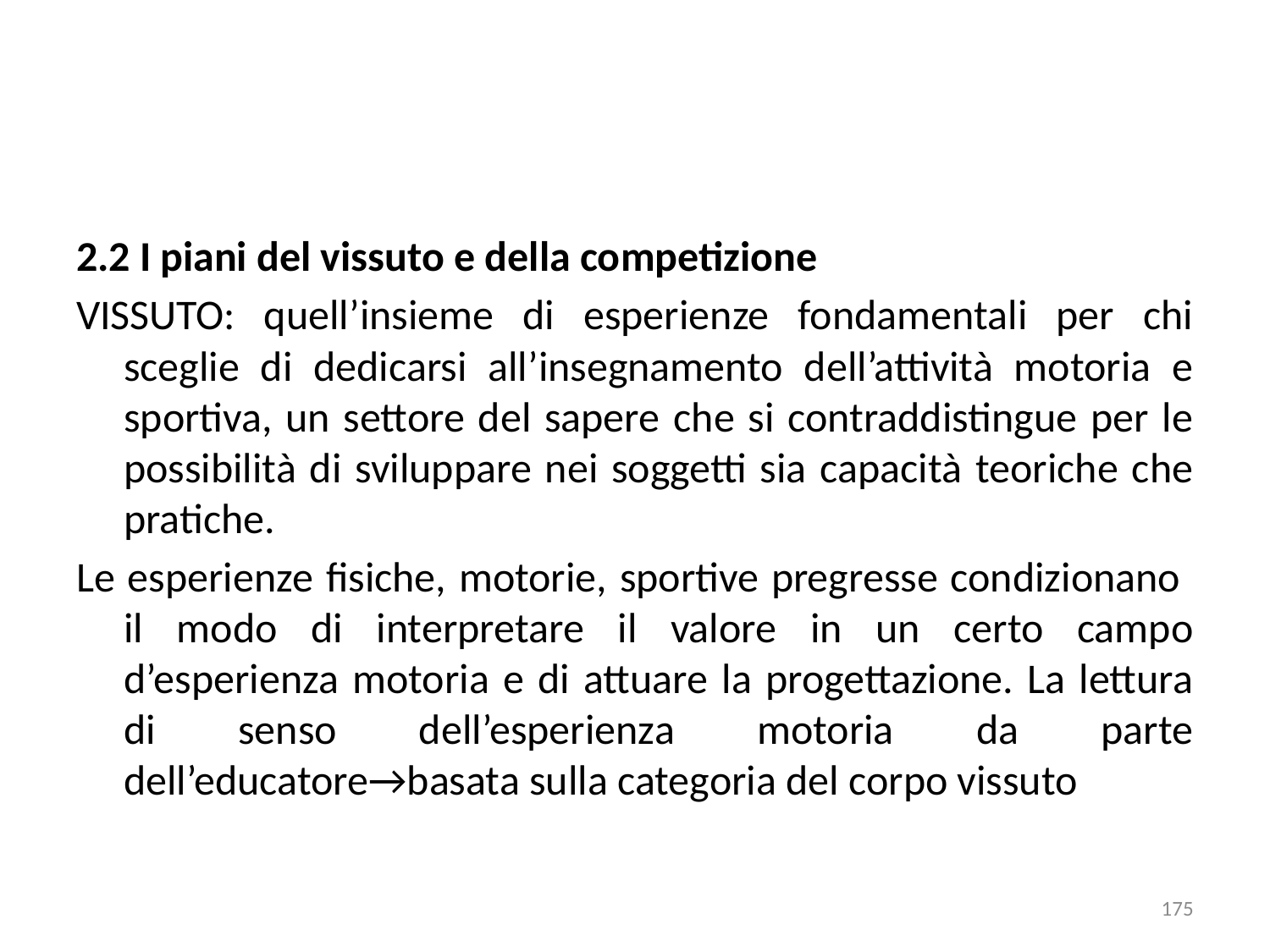

2.2 I piani del vissuto e della competizione
VISSUTO: quell’insieme di esperienze fondamentali per chi sceglie di dedicarsi all’insegnamento dell’attività motoria e sportiva, un settore del sapere che si contraddistingue per le possibilità di sviluppare nei soggetti sia capacità teoriche che pratiche.
Le esperienze fisiche, motorie, sportive pregresse condizionano  il modo di interpretare il valore in un certo campo d’esperienza motoria e di attuare la progettazione. La lettura di senso dell’esperienza motoria da parte dell’educatore→basata sulla categoria del corpo vissuto

175